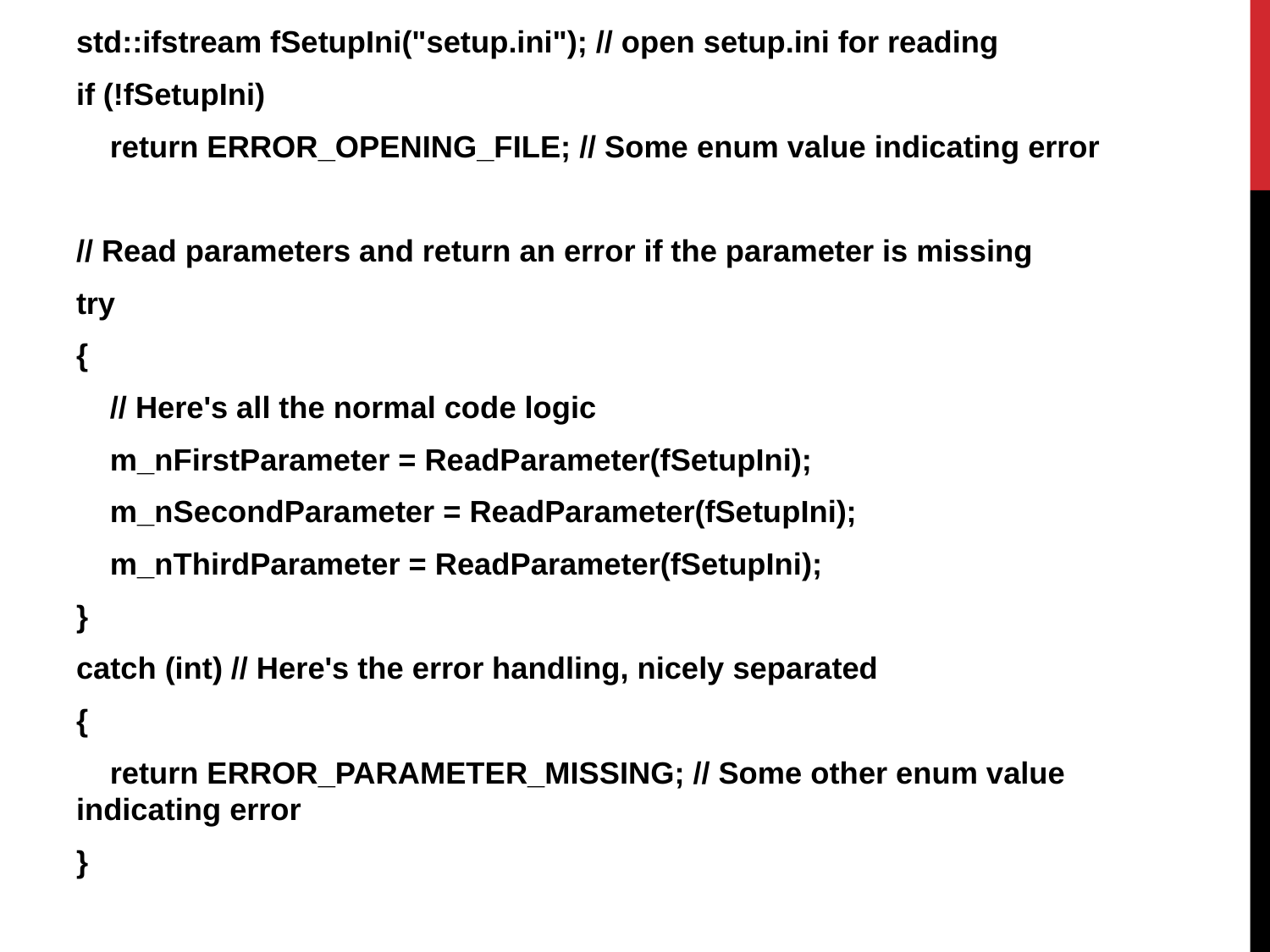

std::ifstream fSetupIni("setup.ini"); // open setup.ini for reading
if (!fSetupIni)
    return ERROR_OPENING_FILE; // Some enum value indicating error

// Read parameters and return an error if the parameter is missing
try
{
    // Here's all the normal code logic
    m_nFirstParameter = ReadParameter(fSetupIni);
    m_nSecondParameter = ReadParameter(fSetupIni);
    m_nThirdParameter = ReadParameter(fSetupIni);
}
catch (int) // Here's the error handling, nicely separated
{
    return ERROR_PARAMETER_MISSING; // Some other enum value indicating error
}